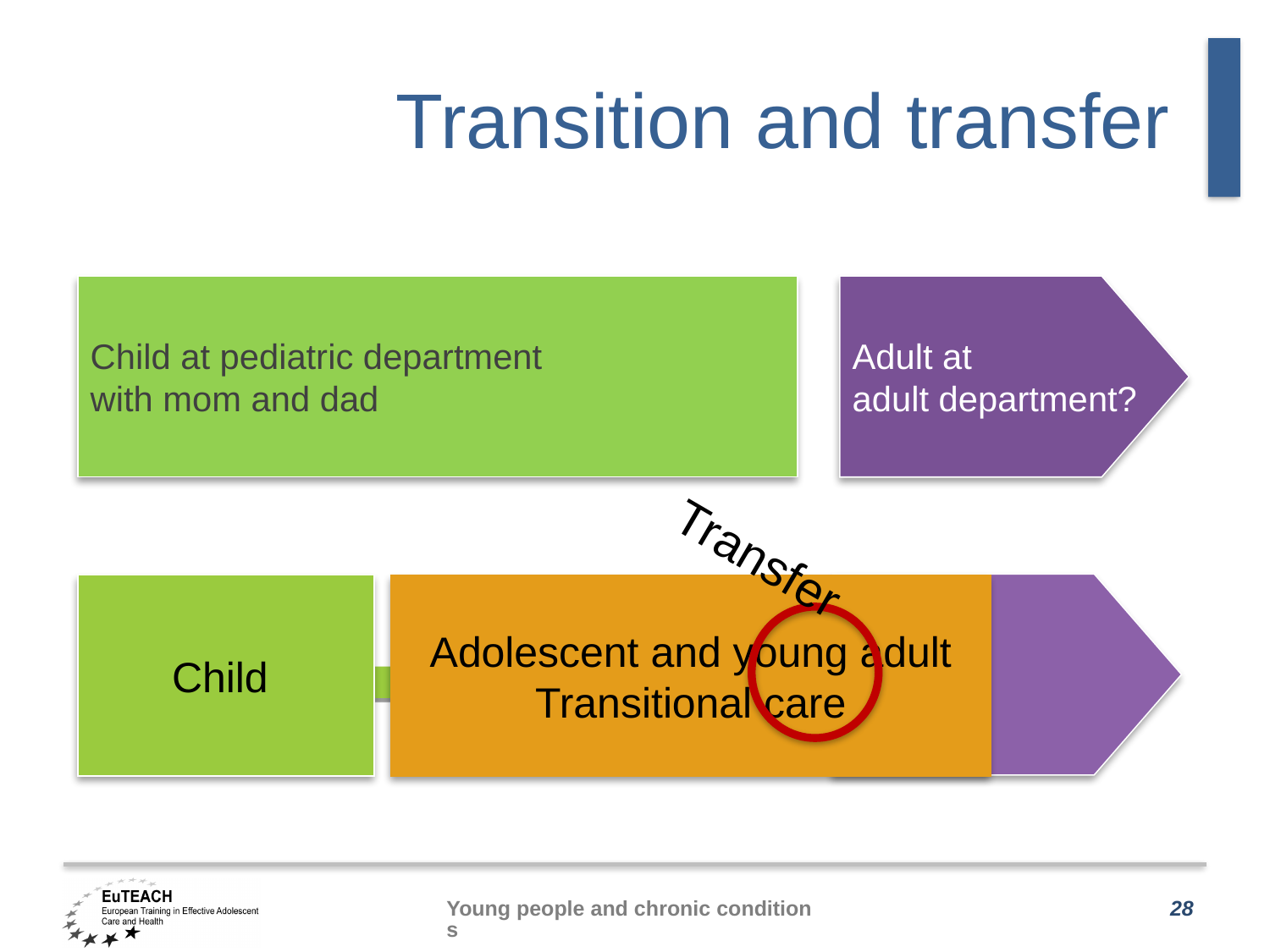

# Transition and transfer
Child at pediatric department
with mom and dad
Adult at
adult department?
Voksen?
på voksenafdeling

Transfer

Child
Adolescent and young adult
Transitional care

Young people and chronic conditions
28